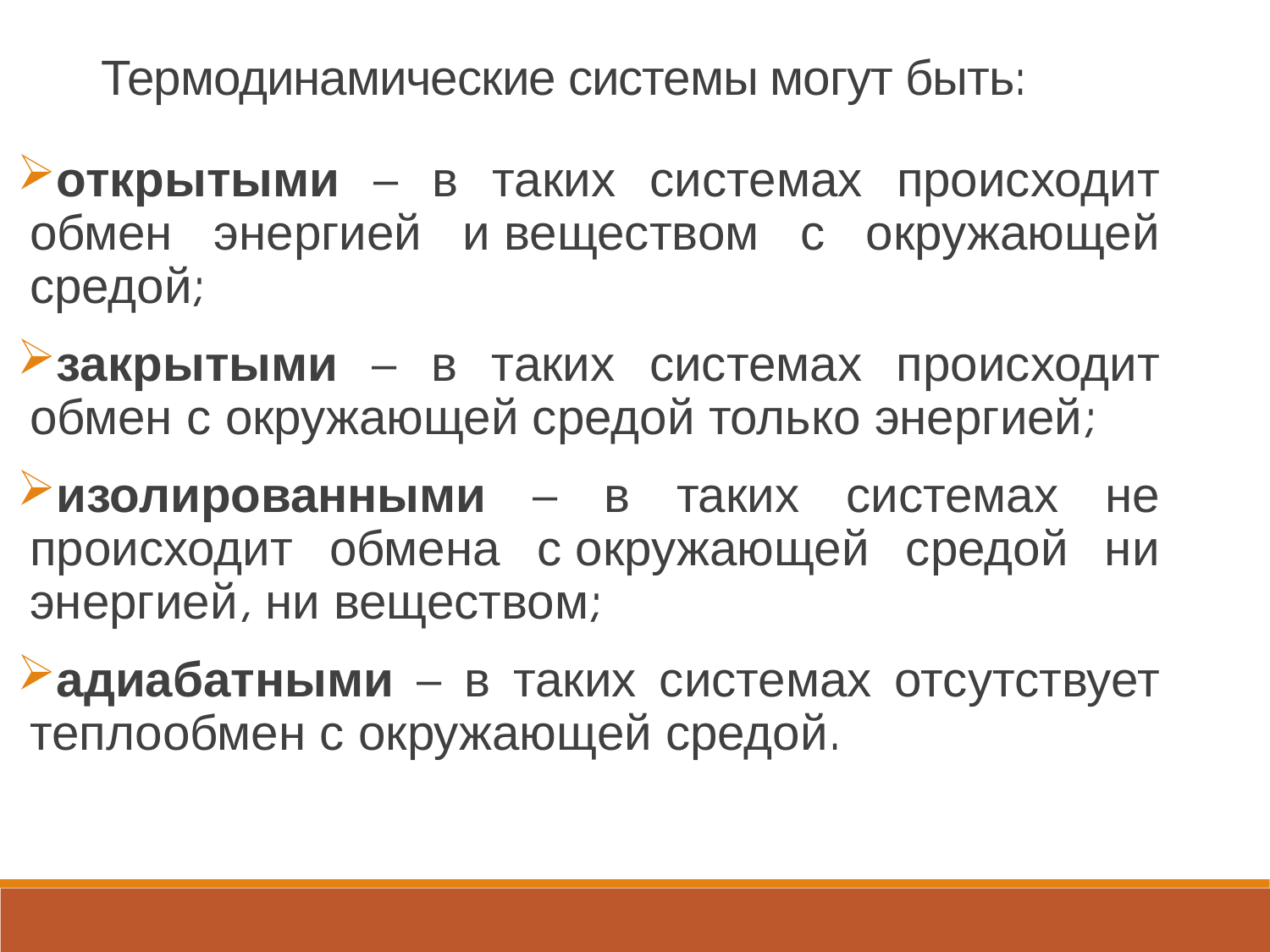

Термодинамические системы могут быть:
открытыми – в таких системах происходит обмен энергией и веществом с окружающей средой;
закрытыми – в таких системах происходит обмен с окружающей средой только энергией;
изолированными – в таких системах не происходит обмена с окружающей средой ни энергией, ни веществом;
адиабатными – в таких системах отсутствует теплообмен с окружающей средой.